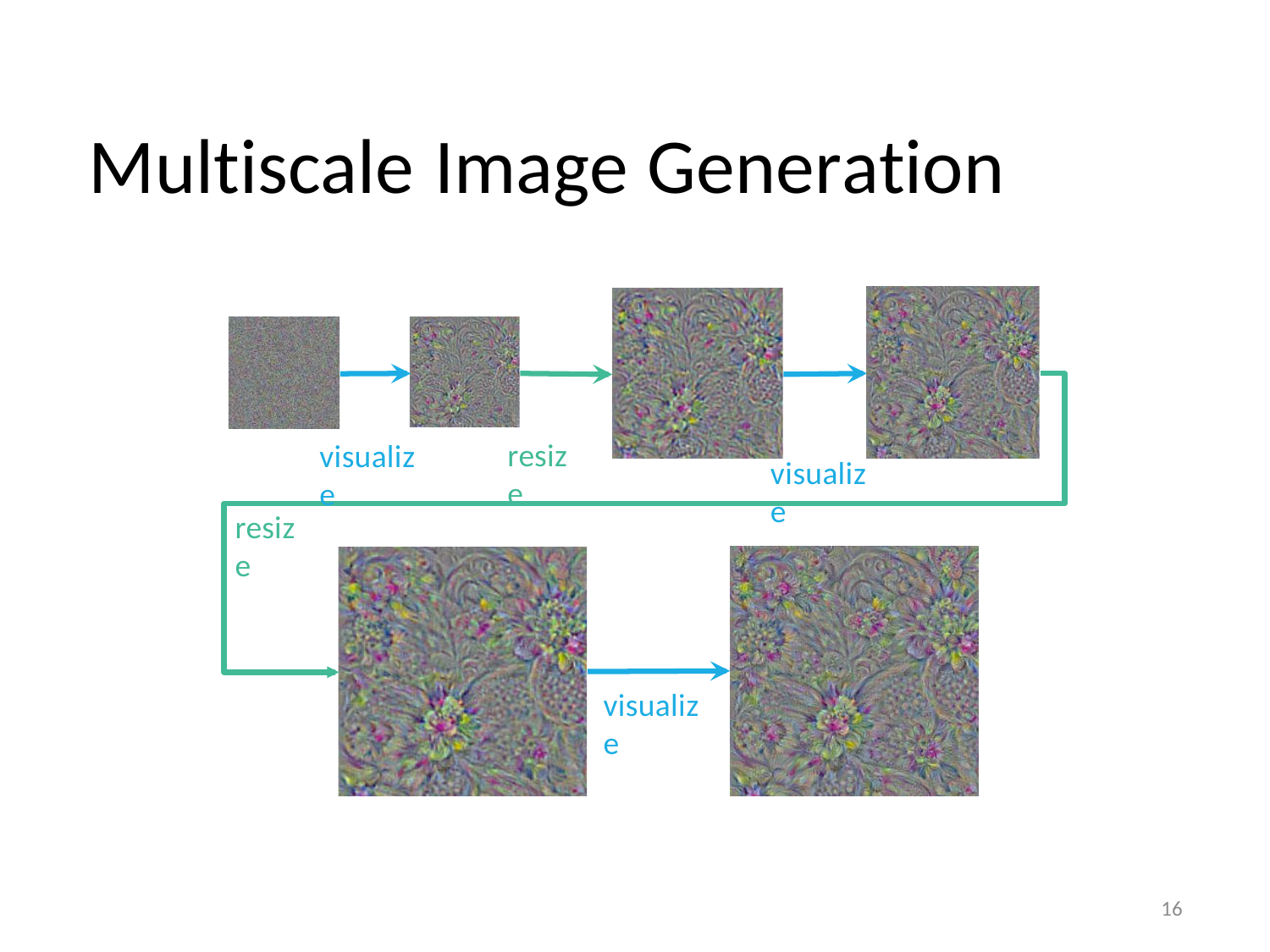

# Multiscale Image Generation

resize
visualize
visualize
resize

visualize
16